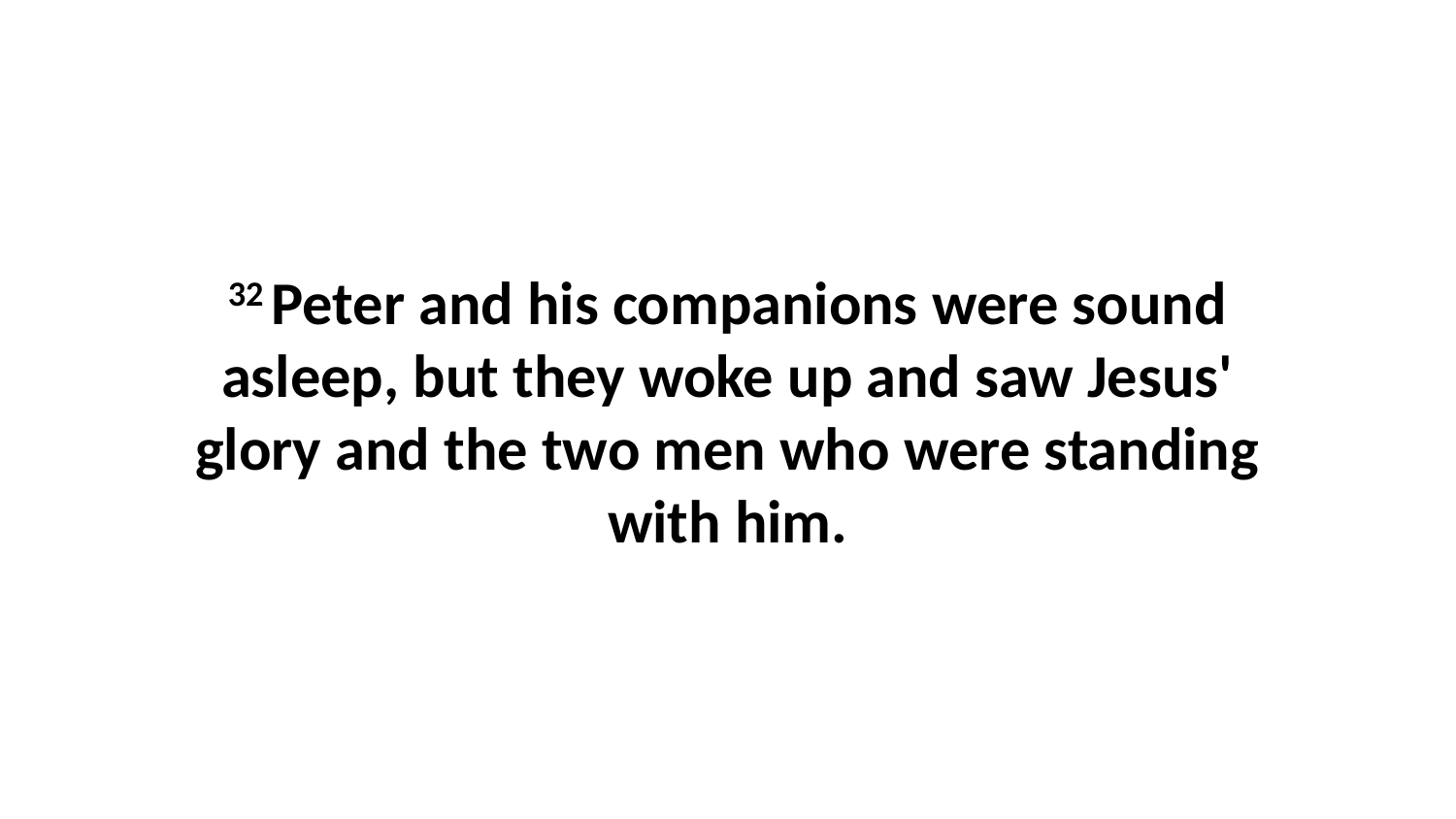

32 Peter and his companions were sound asleep, but they woke up and saw Jesus' glory and the two men who were standing with him.